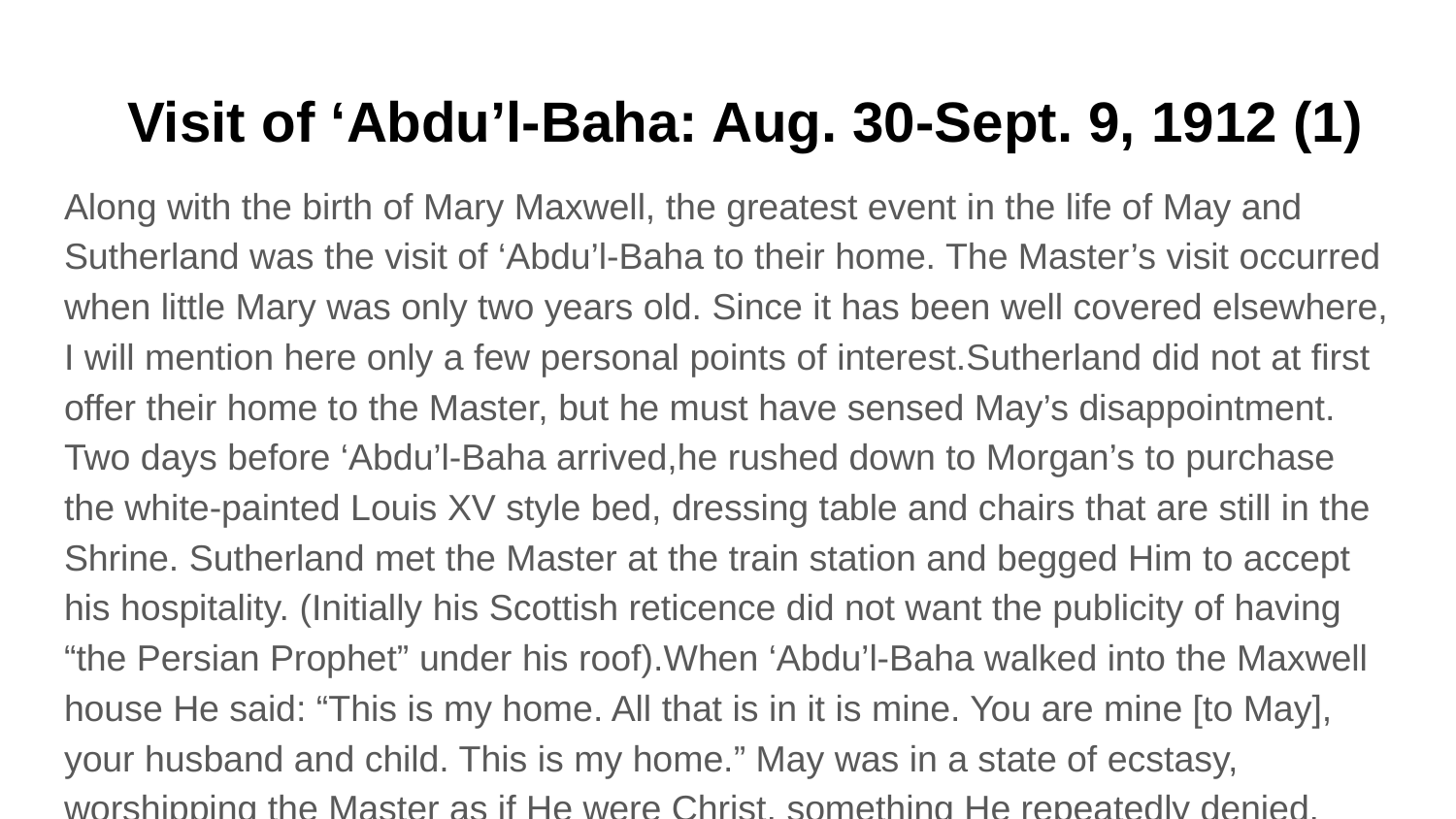

# Visit of ‘Abdu’l-Baha: Aug. 30-Sept. 9, 1912 (1)
Along with the birth of Mary Maxwell, the greatest event in the life of May and Sutherland was the visit of ‘Abdu’l-Baha to their home. The Master’s visit occurred when little Mary was only two years old. Since it has been well covered elsewhere, I will mention here only a few personal points of interest.Sutherland did not at first offer their home to the Master, but he must have sensed May’s disappointment. Two days before ‘Abdu’l-Baha arrived,he rushed down to Morgan’s to purchase the white-painted Louis XV style bed, dressing table and chairs that are still in the Shrine. Sutherland met the Master at the train station and begged Him to accept his hospitality. (Initially his Scottish reticence did not want the publicity of having “the Persian Prophet” under his roof).When ‘Abdu’l-Baha walked into the Maxwell house He said: “This is my home. All that is in it is mine. You are mine [to May], your husband and child. This is my home.” May was in a state of ecstasy, worshipping the Master as if He were Christ, something He repeatedly denied.